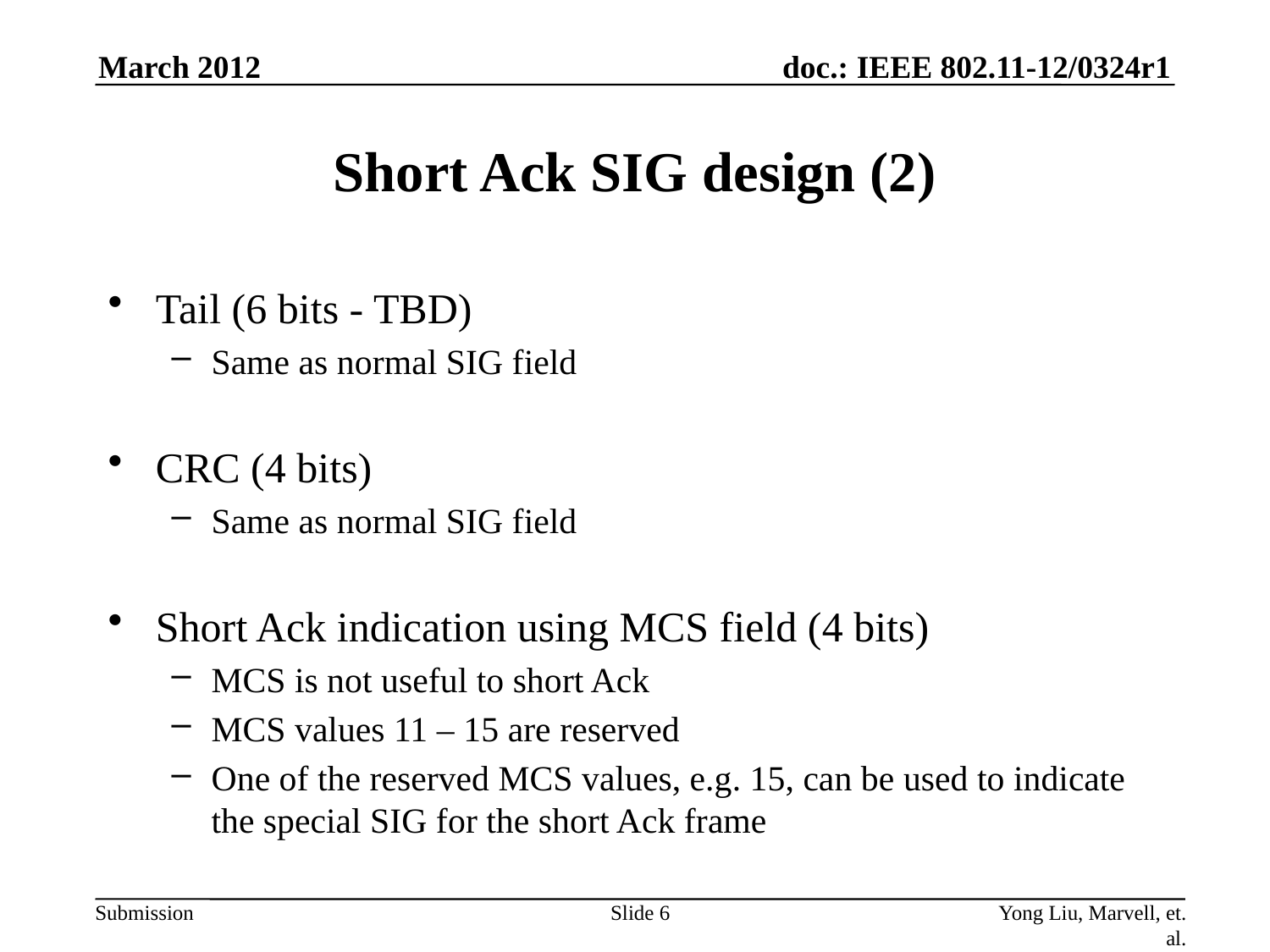

March 2012
# Short Ack SIG design (2)
Tail (6 bits - TBD)
Same as normal SIG field

CRC (4 bits)
Same as normal SIG field

Short Ack indication using MCS field (4 bits)
MCS is not useful to short Ack
MCS values 11 – 15 are reserved
One of the reserved MCS values, e.g. 15, can be used to indicate the special SIG for the short Ack frame
Slide 6
Yong Liu, Marvell, et. al.